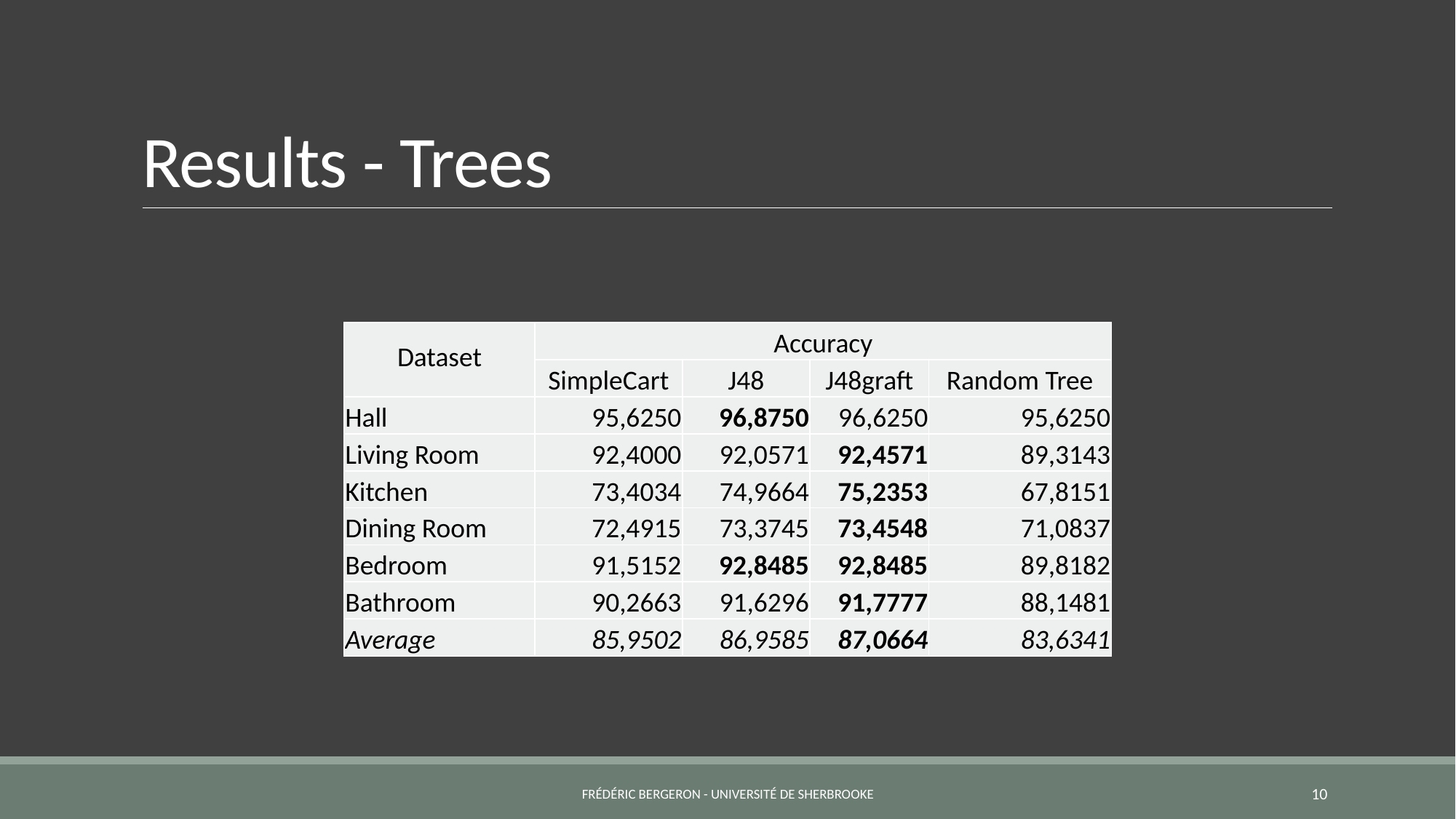

# Results - Trees
| Dataset | Accuracy |  |  |  |
| --- | --- | --- | --- | --- |
|  | SimpleCart | J48 | J48graft | Random Tree |
| Hall | 95,6250 | 96,8750 | 96,6250 | 95,6250 |
| Living Room | 92,4000 | 92,0571 | 92,4571 | 89,3143 |
| Kitchen | 73,4034 | 74,9664 | 75,2353 | 67,8151 |
| Dining Room | 72,4915 | 73,3745 | 73,4548 | 71,0837 |
| Bedroom | 91,5152 | 92,8485 | 92,8485 | 89,8182 |
| Bathroom | 90,2663 | 91,6296 | 91,7777 | 88,1481 |
| Average | 85,9502 | 86,9585 | 87,0664 | 83,6341 |
Frédéric Bergeron - Université de Sherbrooke
10